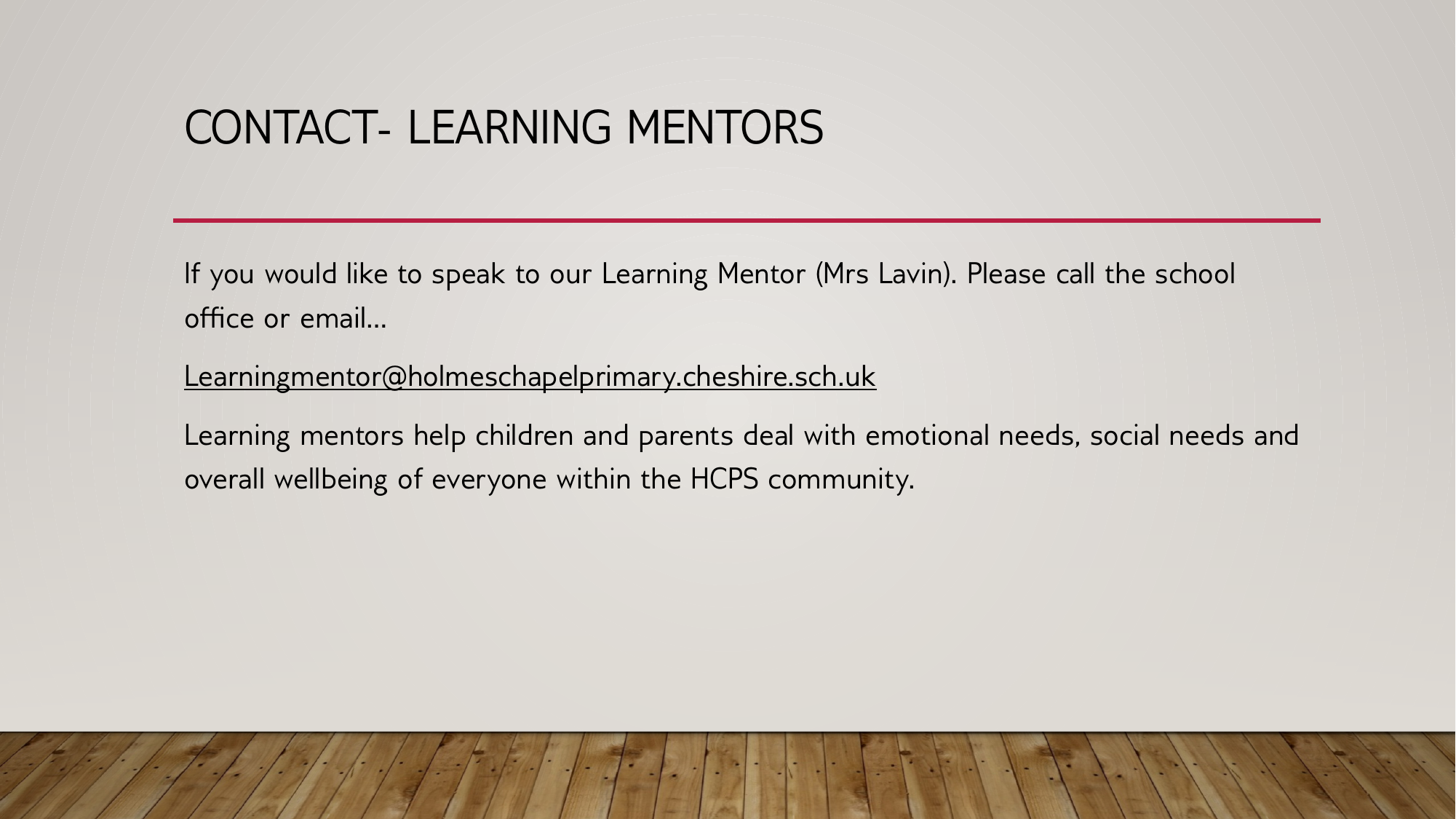

# CONTACT- Learning mentors
If you would like to speak to our Learning Mentor (Mrs Lavin). Please call the school office or email…
Learningmentor@holmeschapelprimary.cheshire.sch.uk
Learning mentors help children and parents deal with emotional needs, social needs and overall wellbeing of everyone within the HCPS community.